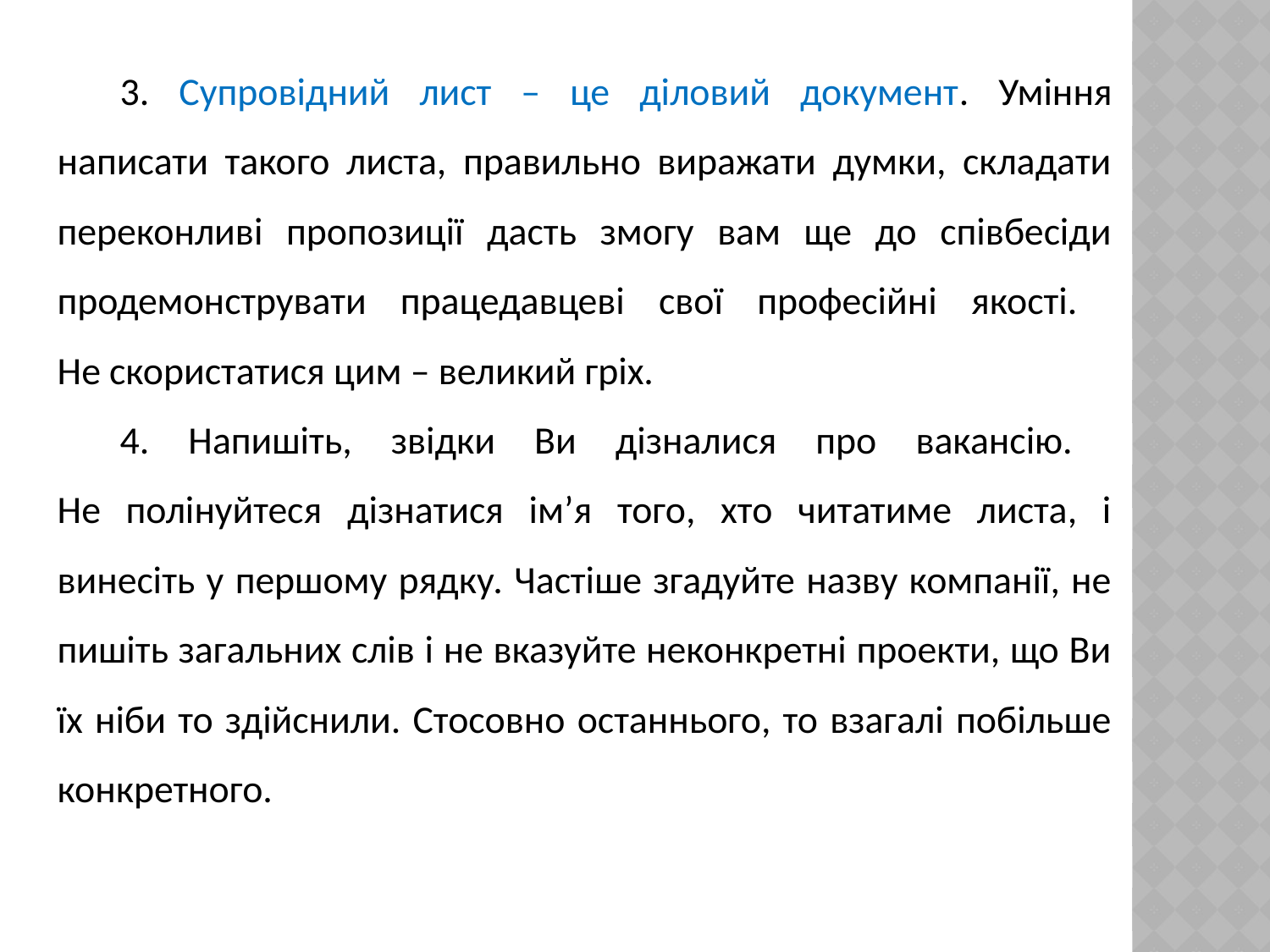

3. Супровідний лист – це діловий документ. Уміння написати такого листа, правильно виражати думки, складати переконливі пропозиції дасть змогу вам ще до співбесіди продемонструвати працедавцеві свої професійні якості.
Не скористатися цим – великий гріх.
4. Напишіть, звідки Ви дізналися про вакансію.
Не полінуйтеся дізнатися ім’я того, хто читатиме листа, і винесіть у першому рядку. Частіше згадуйте назву компанії, не пишіть загальних слів і не вказуйте неконкретні проекти, що Ви їх ніби то здійснили. Стосовно останнього, то взагалі побільше конкретного.